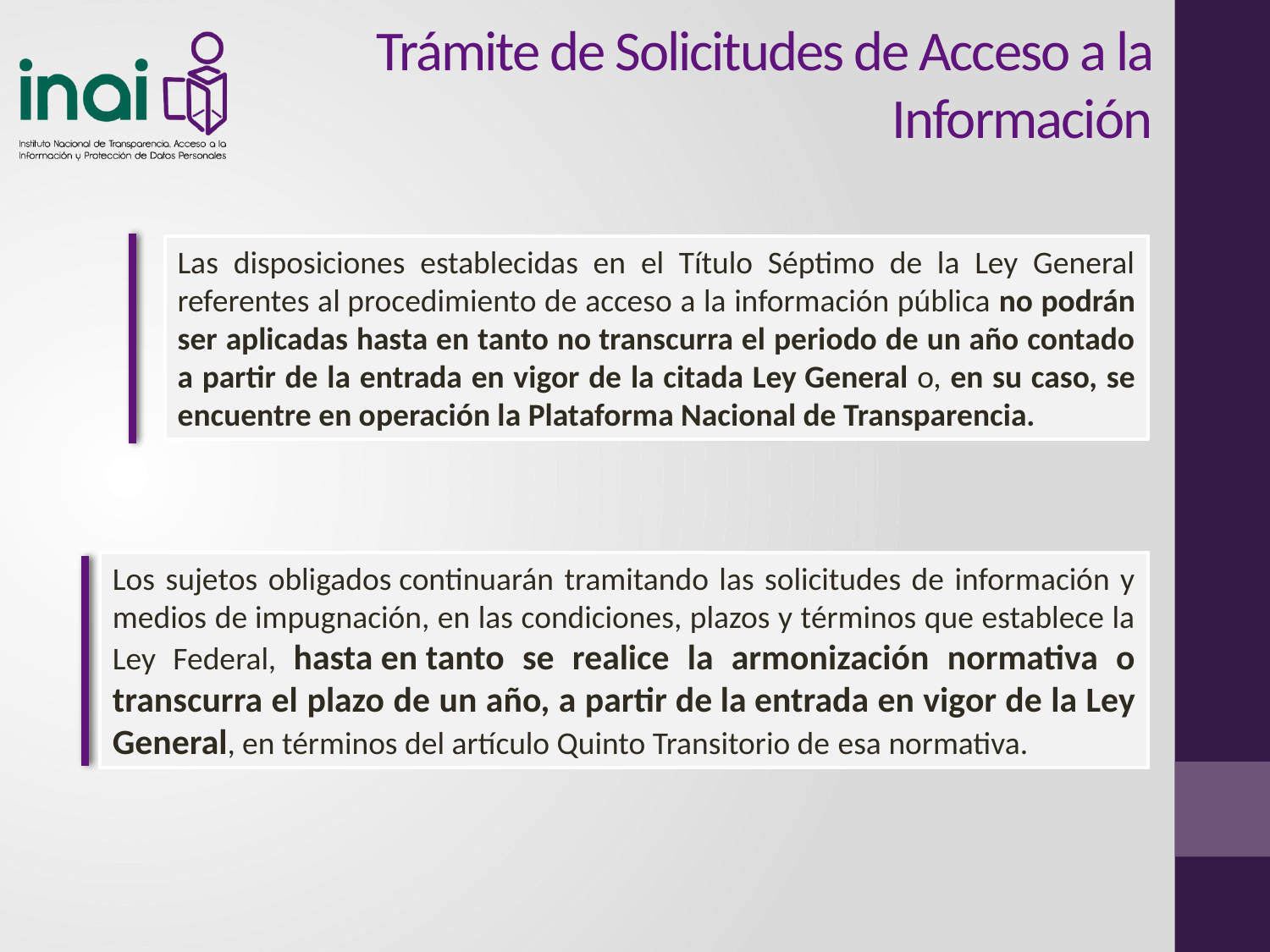

Trámite de Solicitudes de Acceso a la Información
Las disposiciones establecidas en el Título Séptimo de la Ley General referentes al procedimiento de acceso a la información pública no podrán ser aplicadas hasta en tanto no transcurra el periodo de un año contado a partir de la entrada en vigor de la citada Ley General o, en su caso, se encuentre en operación la Plataforma Nacional de Transparencia.
Los sujetos obligados continuarán tramitando las solicitudes de información y medios de impugnación, en las condiciones, plazos y términos que establece la Ley Federal, hasta en tanto se realice la armonización normativa o transcurra el plazo de un año, a partir de la entrada en vigor de la Ley General, en términos del artículo Quinto Transitorio de esa normativa.